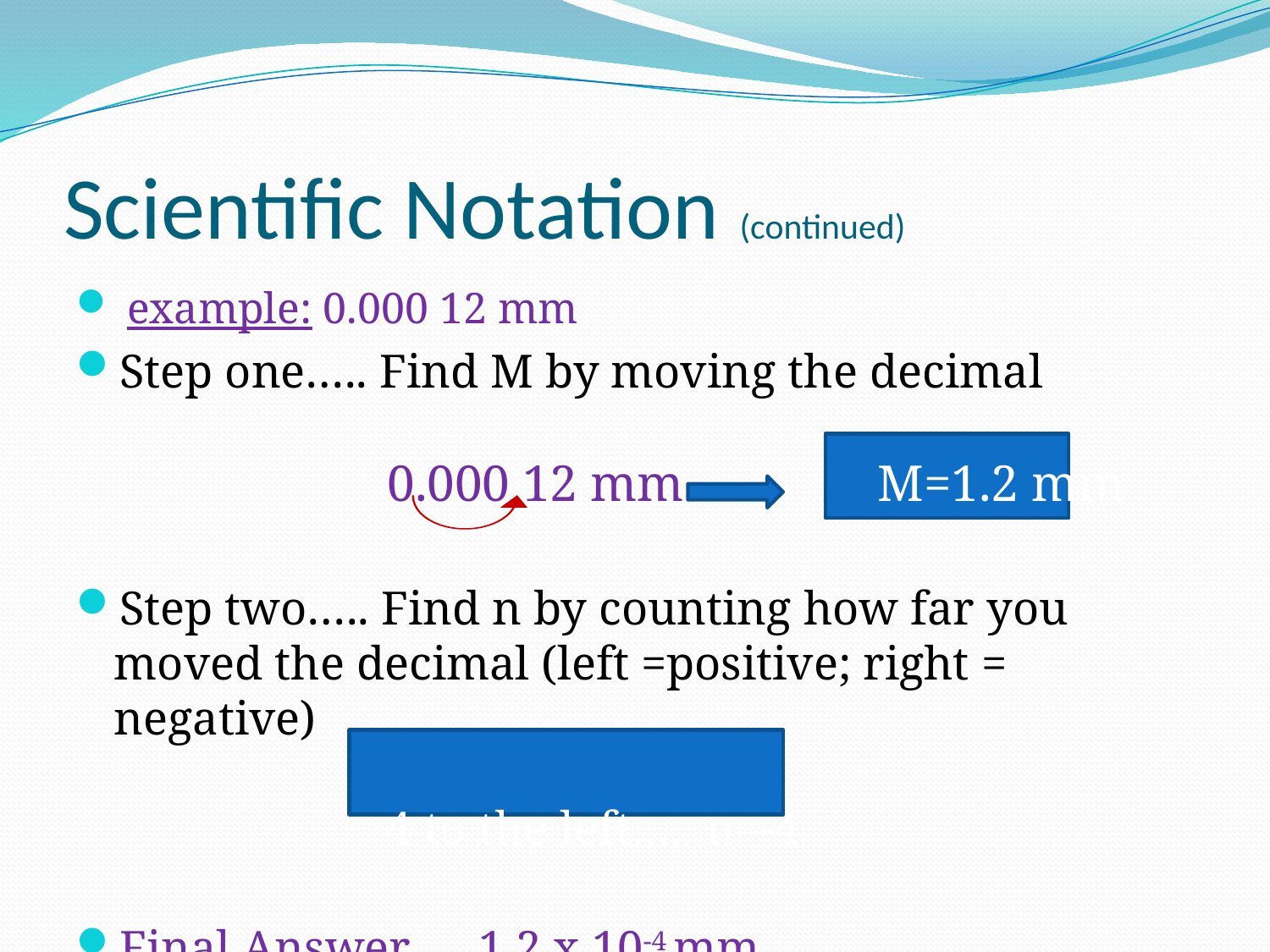

# Scientific Notation (continued)
 example: 0.000 12 mm
Step one….. Find M by moving the decimal
                       0.000 12 mm               M=1.2 mm
Step two….. Find n by counting how far you moved the decimal (left =positive; right = negative)
                       4 to the left….. n=-4
Final Answer….. 1.2 x 10-4 mm